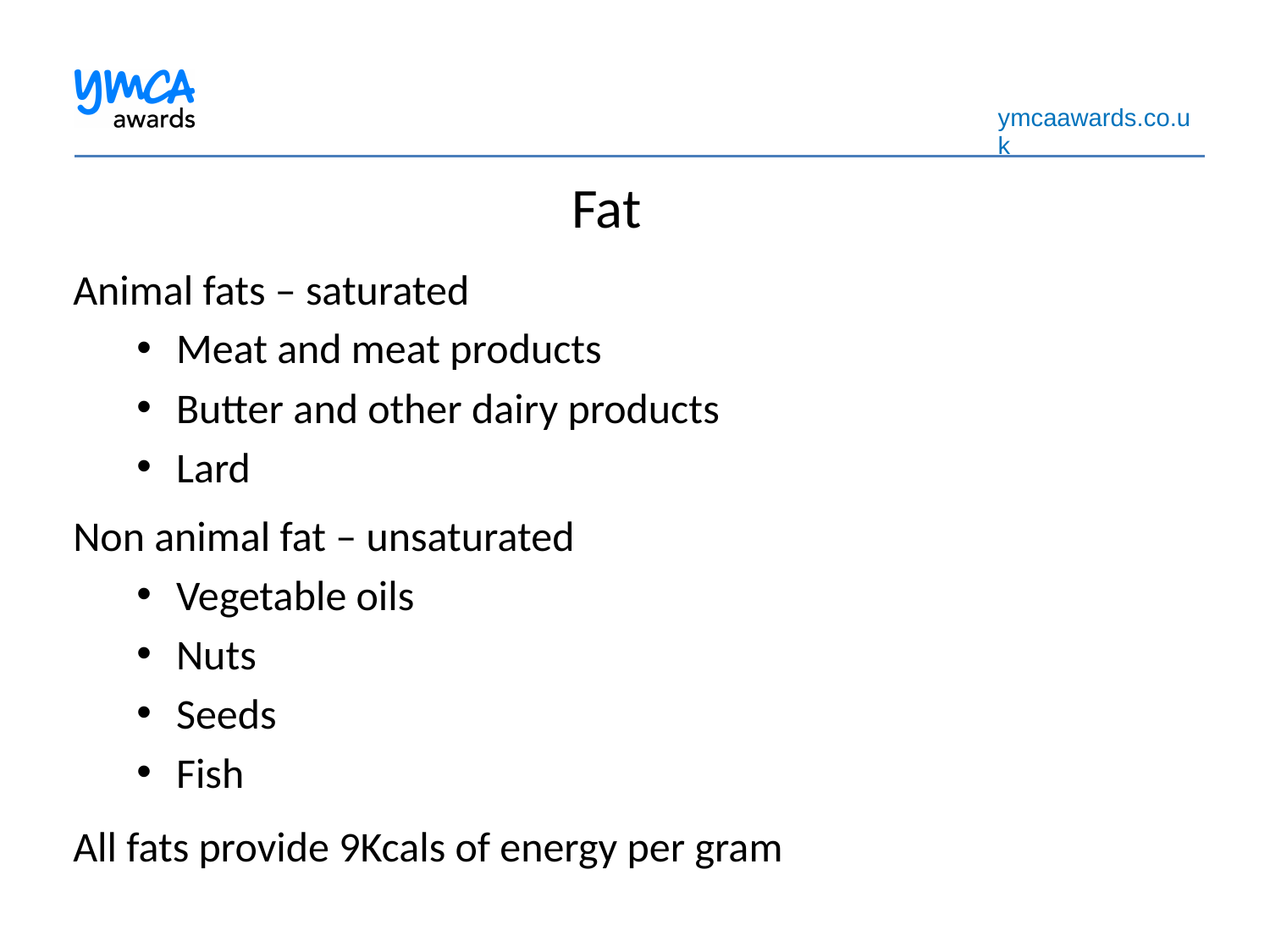

Fat
Animal fats – saturated
Meat and meat products
Butter and other dairy products
Lard

Non animal fat – unsaturated
Vegetable oils
Nuts
Seeds
Fish

All fats provide 9Kcals of energy per gram